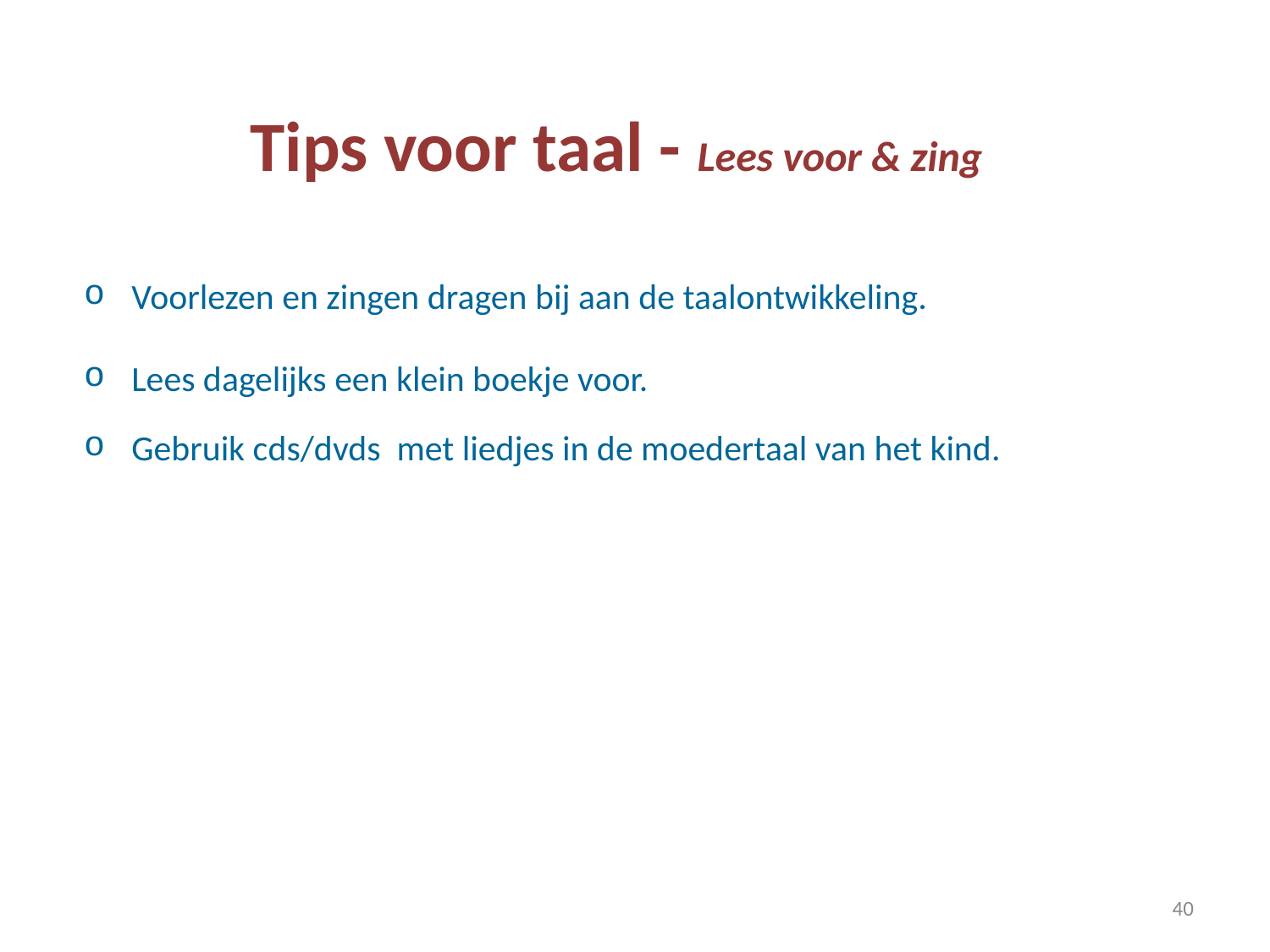

# Tips voor taal - Lees voor & zing
Voorlezen en zingen dragen bij aan de taalontwikkeling.

Lees dagelijks een klein boekje voor.

Gebruik cds/dvds  met liedjes in de moedertaal van het kind.
40